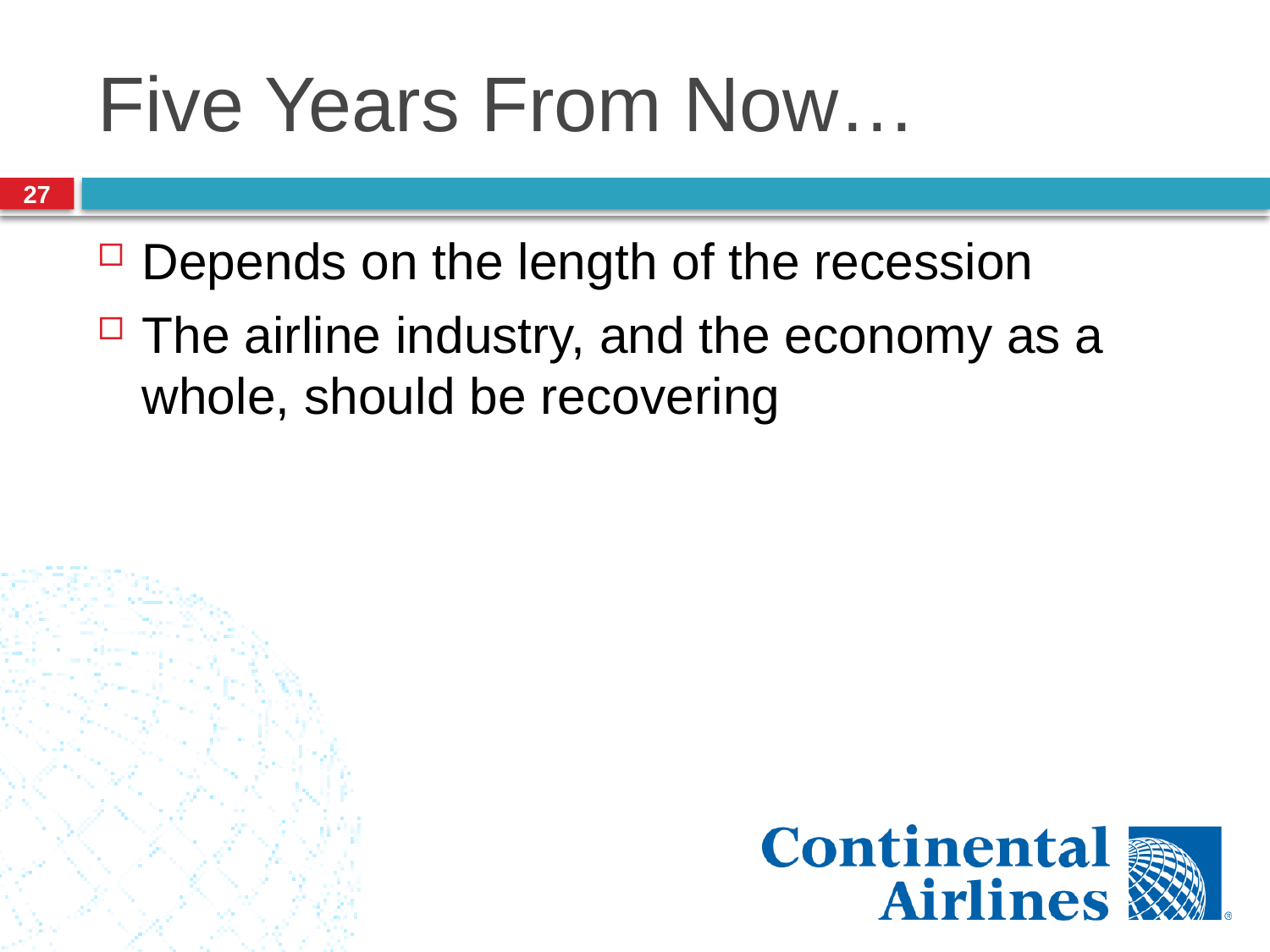

# Five Years From Now…
27
Depends on the length of the recession
The airline industry, and the economy as a whole, should be recovering